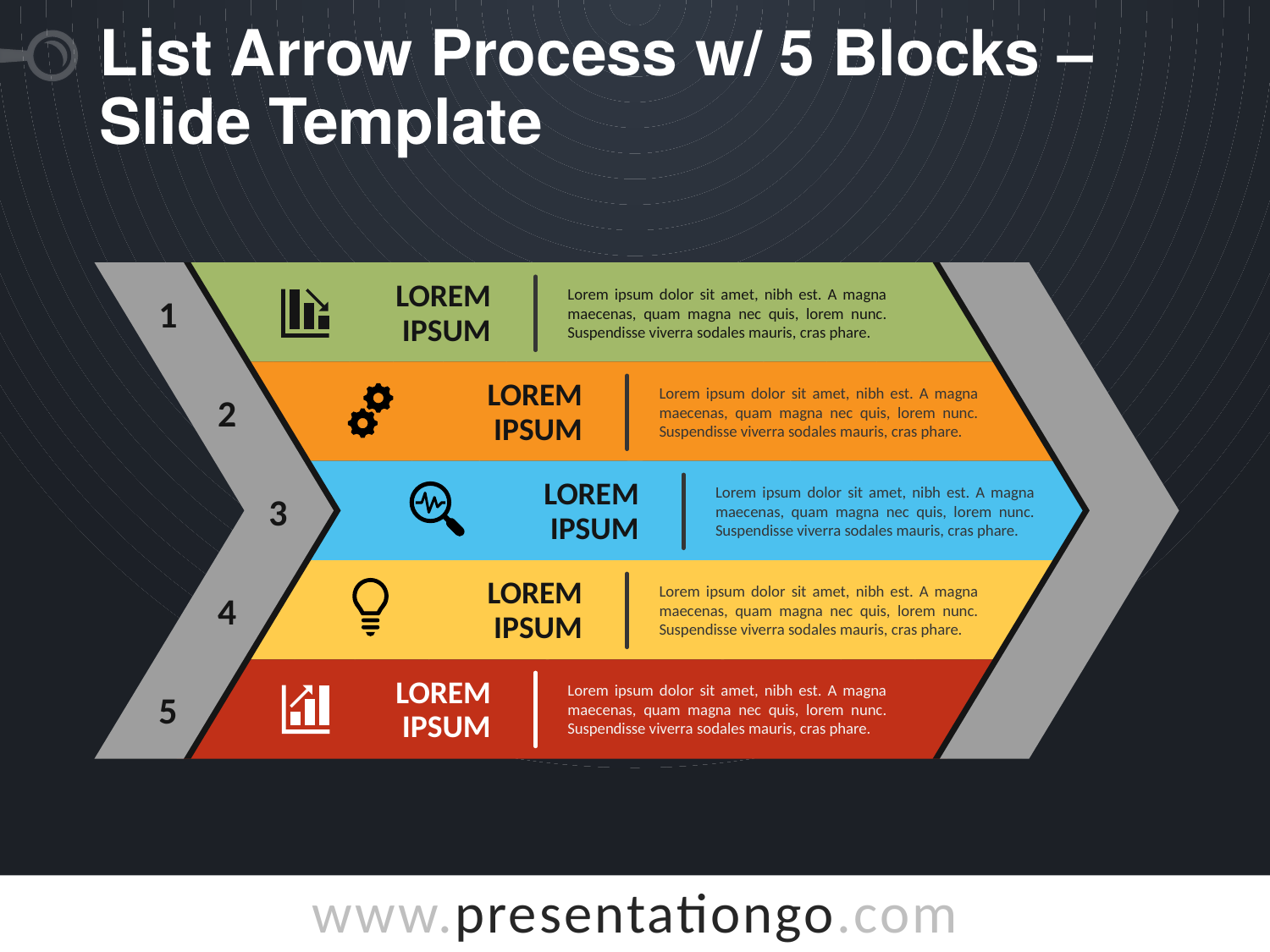

# List Arrow Process w/ 5 Blocks – Slide Template

Lorem Ipsum
Lorem ipsum dolor sit amet, nibh est. A magna maecenas, quam magna nec quis, lorem nunc. Suspendisse viverra sodales mauris, cras phare.

1
Lorem Ipsum

Lorem ipsum dolor sit amet, nibh est. A magna maecenas, quam magna nec quis, lorem nunc. Suspendisse viverra sodales mauris, cras phare.

2
Lorem Ipsum

Lorem ipsum dolor sit amet, nibh est. A magna maecenas, quam magna nec quis, lorem nunc. Suspendisse viverra sodales mauris, cras phare.
3
Lorem Ipsum

Lorem ipsum dolor sit amet, nibh est. A magna maecenas, quam magna nec quis, lorem nunc. Suspendisse viverra sodales mauris, cras phare.
4
Lorem Ipsum

Lorem ipsum dolor sit amet, nibh est. A magna maecenas, quam magna nec quis, lorem nunc. Suspendisse viverra sodales mauris, cras phare.

5